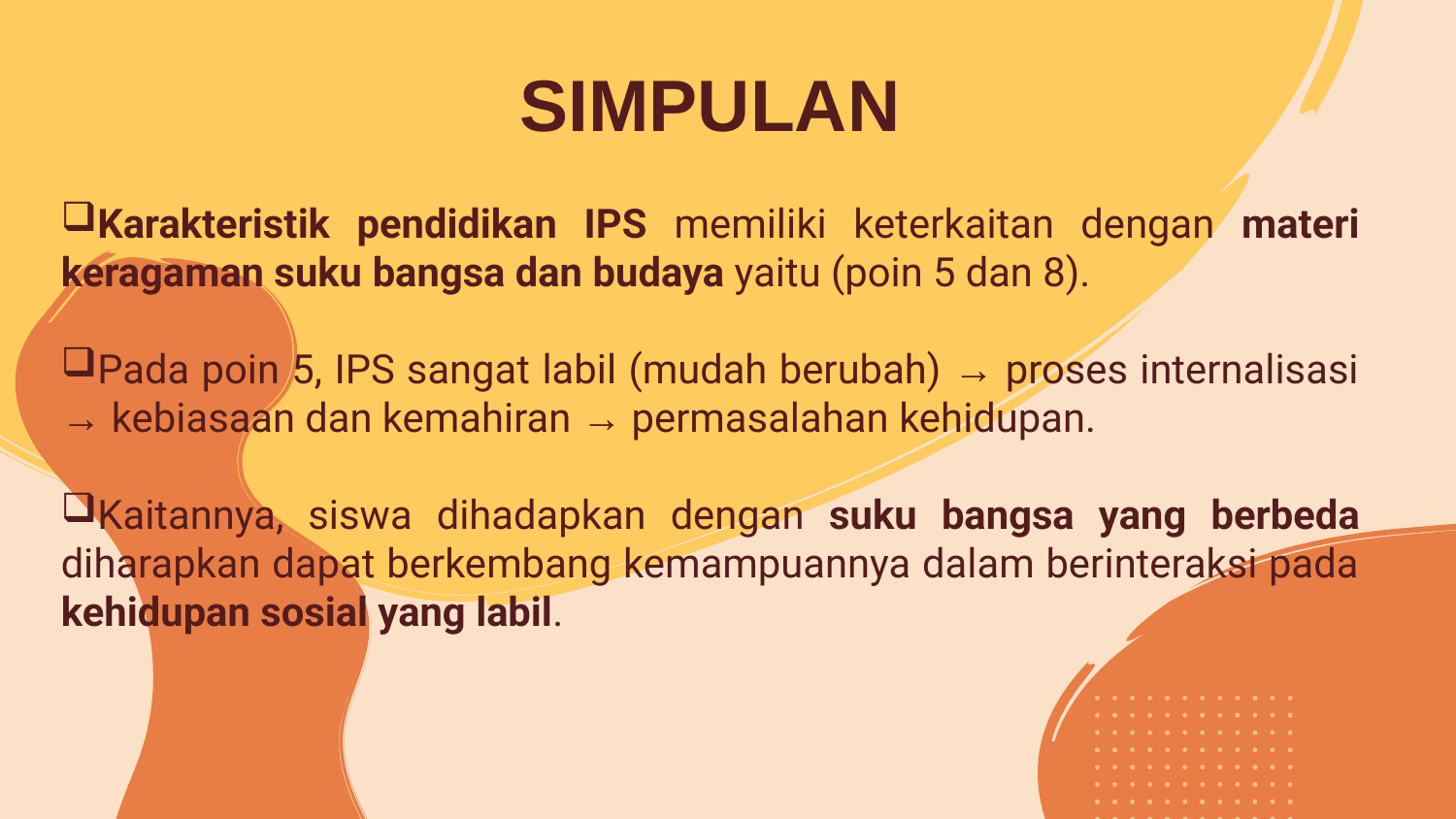

# SIMPULAN
Karakteristik pendidikan IPS memiliki keterkaitan dengan materi keragaman suku bangsa dan budaya yaitu (poin 5 dan 8).

Pada poin 5, IPS sangat labil (mudah berubah) → proses internalisasi → kebiasaan dan kemahiran → permasalahan kehidupan.

Kaitannya, siswa dihadapkan dengan suku bangsa yang berbeda diharapkan dapat berkembang kemampuannya dalam berinteraksi pada kehidupan sosial yang labil.